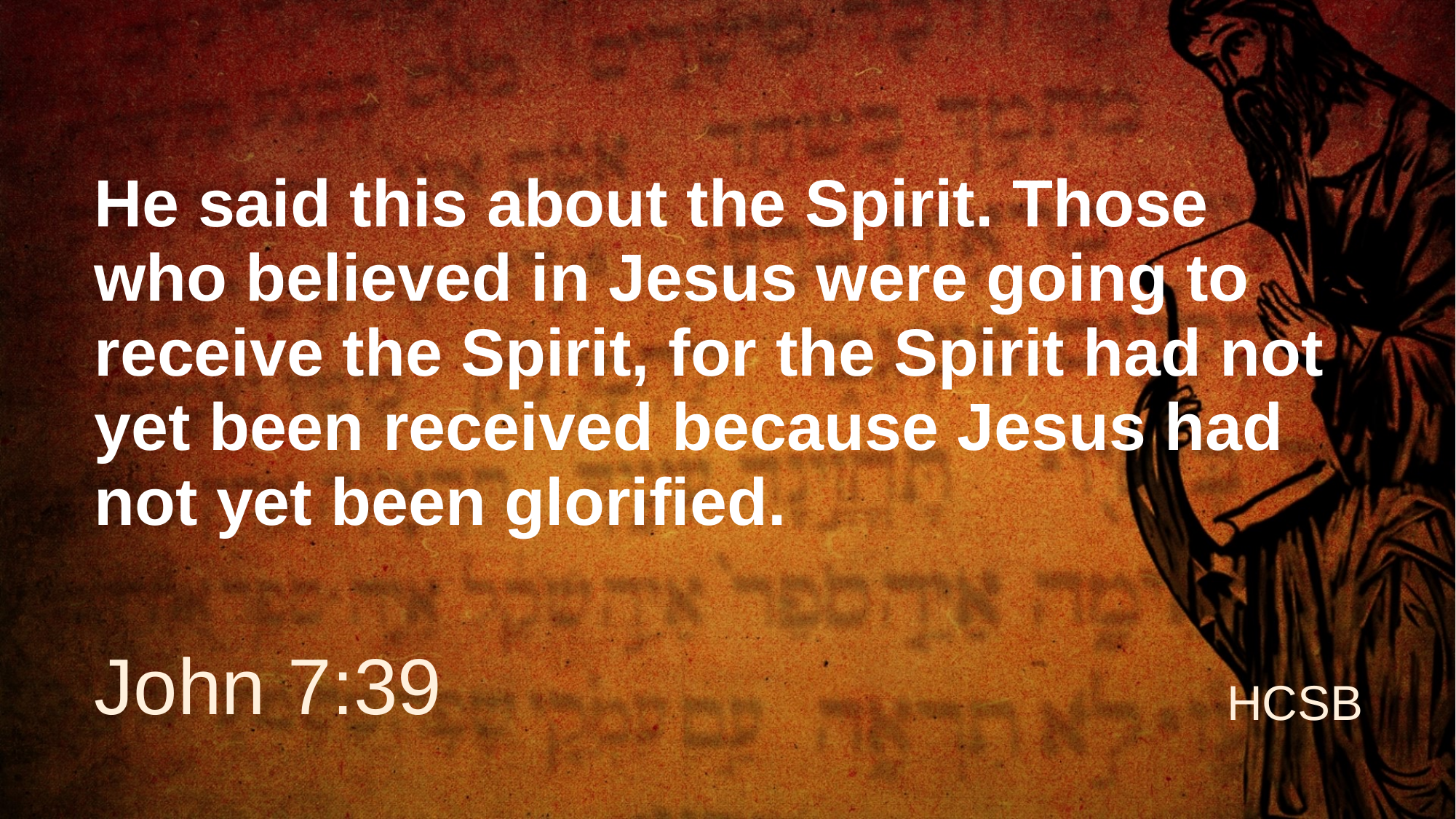

# He said this about the Spirit. Those who believed in Jesus were going to receive the Spirit, for the Spirit had not yet been received because Jesus had not yet been glorified.
John 7:39
HCSB